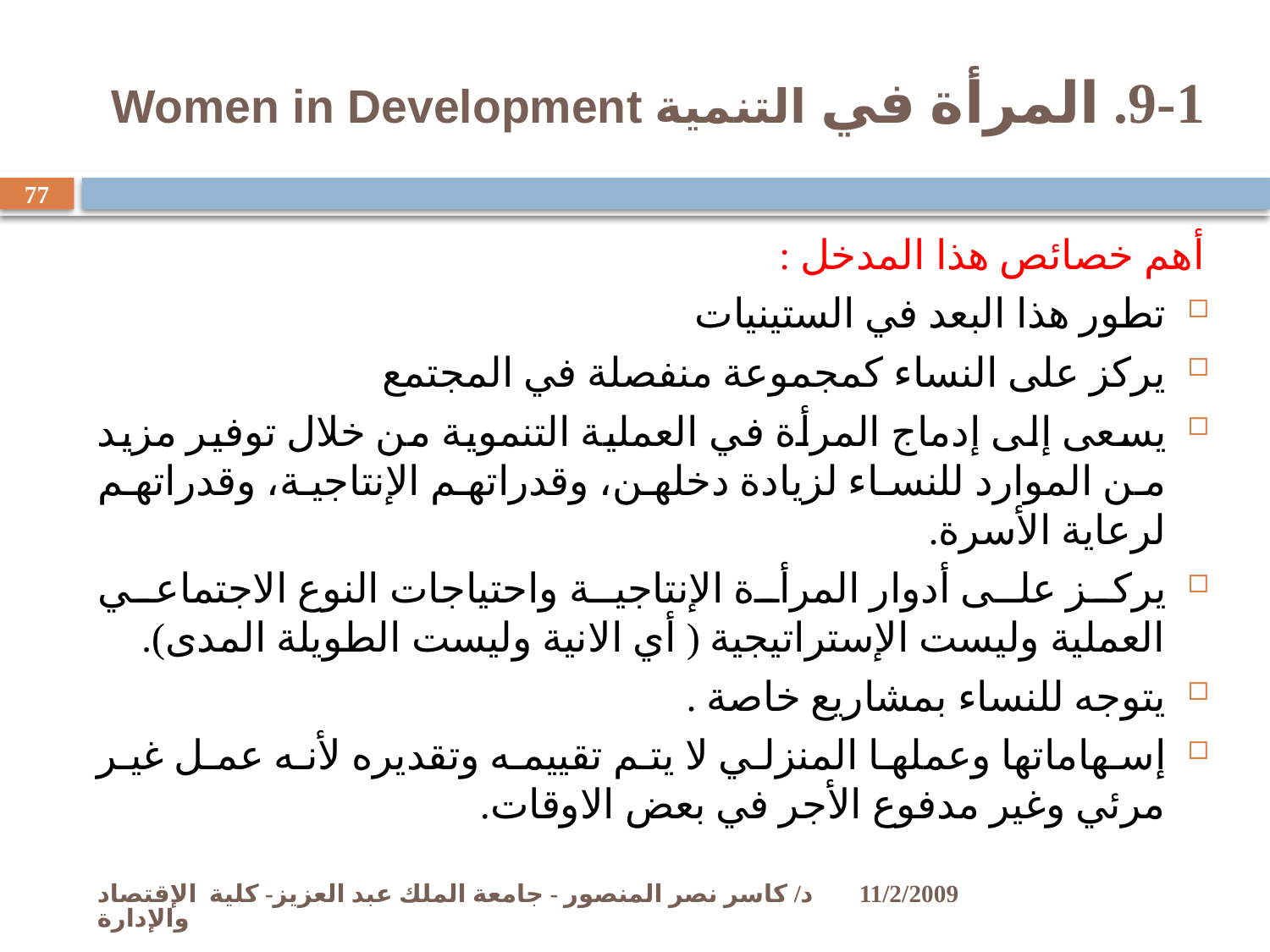

# 9-1. المرأة في التنمية Women in Development
77
أهم خصائص هذا المدخل :
تطور هذا البعد في الستينيات
يركز على النساء كمجموعة منفصلة في المجتمع
يسعى إلى إدماج المرأة في العملية التنموية من خلال توفير مزيد من الموارد للنساء لزيادة دخلهن، وقدراتهم الإنتاجية، وقدراتهم لرعاية الأسرة.
يركز على أدوار المرأة الإنتاجية واحتياجات النوع الاجتماعي العملية وليست الإستراتيجية ( أي الانية وليست الطويلة المدى).
يتوجه للنساء بمشاريع خاصة .
إسهاماتها وعملها المنزلي لا يتم تقييمه وتقديره لأنه عمل غير مرئي وغير مدفوع الأجر في بعض الاوقات.

د/ كاسر نصر المنصور - جامعة الملك عبد العزيز- كلية الإقتصاد والإدارة
11/2/2009